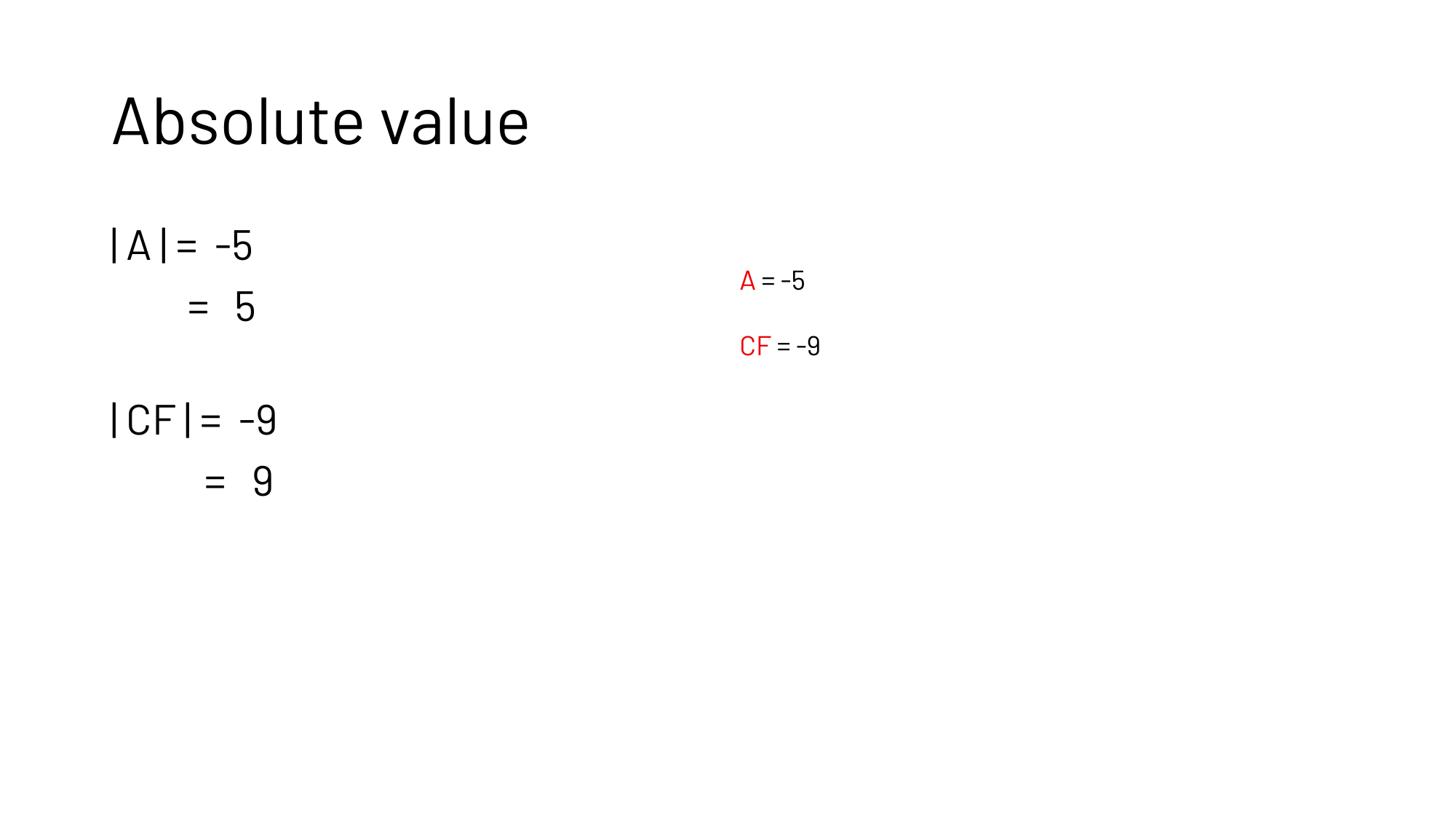

# Absolute value
| A | =  -5
         =   5

A = -5

CF = -9

| CF | =  -9
           =   9